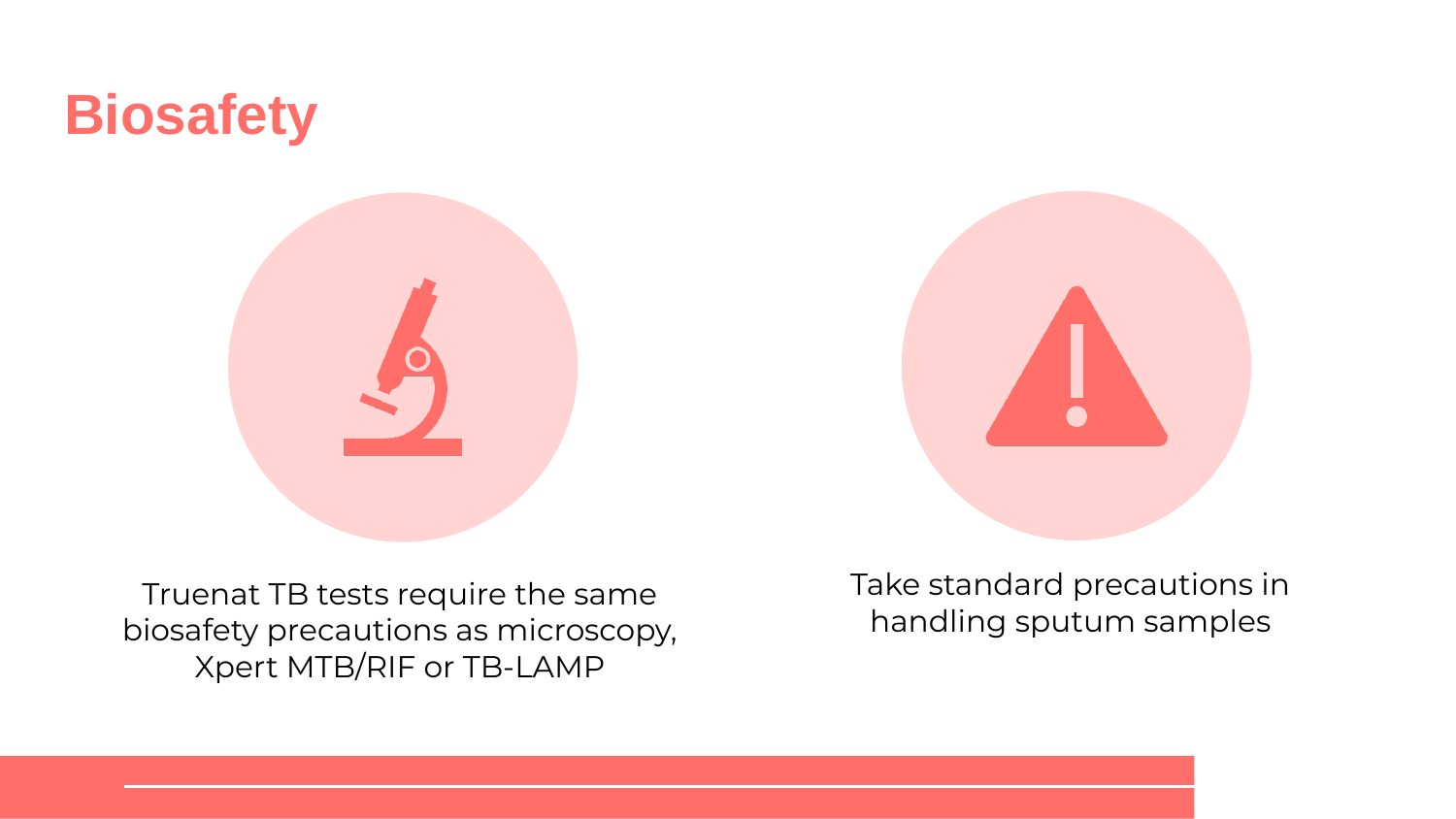

# Biosafety

Take standard precautions in handling sputum samples

Truenat TB tests require the same biosafety precautions as microscopy, Xpert MTB/RIF or TB-LAMP